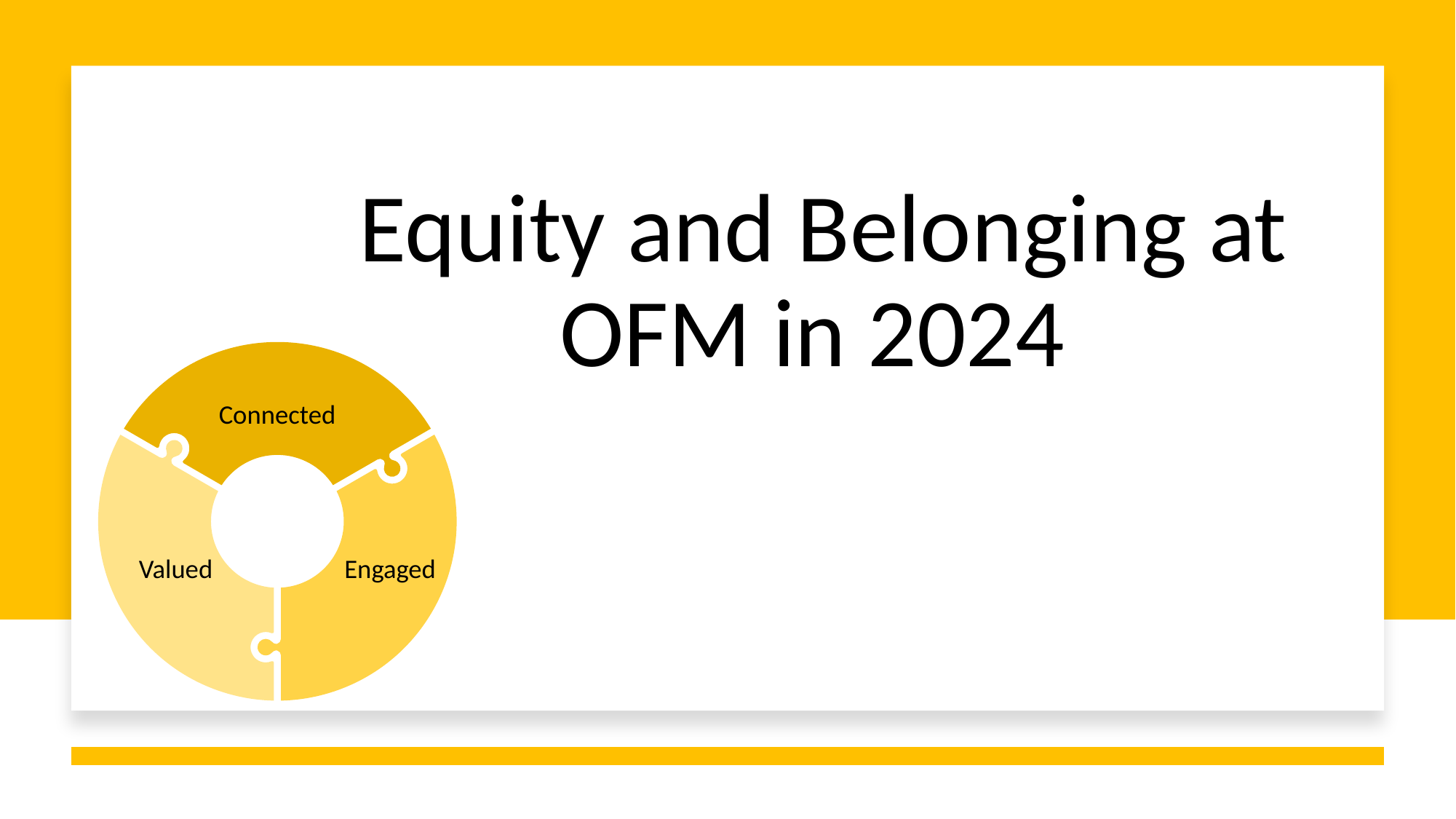

# Equity and Belonging at OFM in 2024
Connected
Engaged
Valued